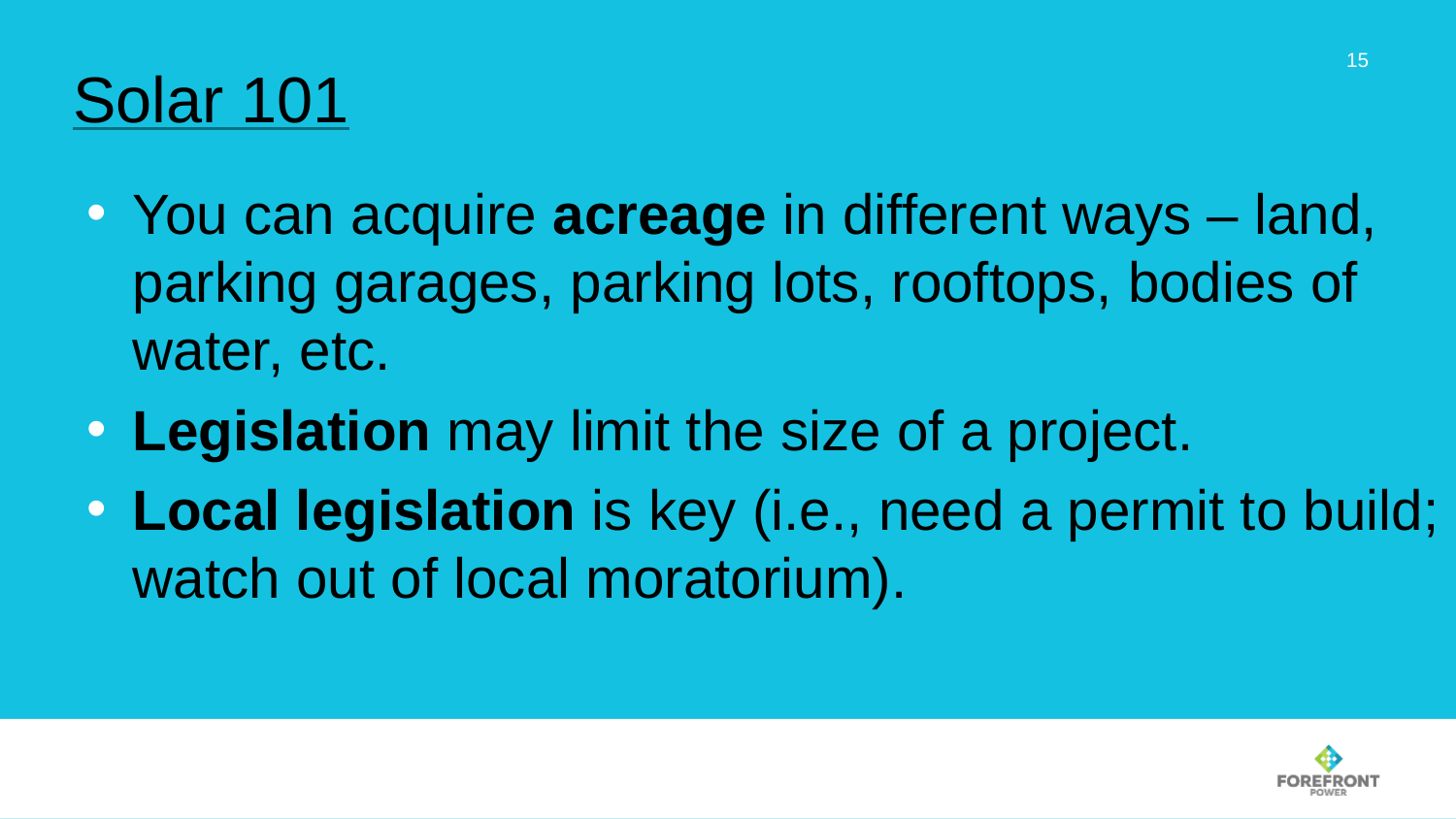

15
# Solar 101
You can acquire acreage in different ways – land, parking garages, parking lots, rooftops, bodies of water, etc.
Legislation may limit the size of a project.
Local legislation is key (i.e., need a permit to build; watch out of local moratorium).